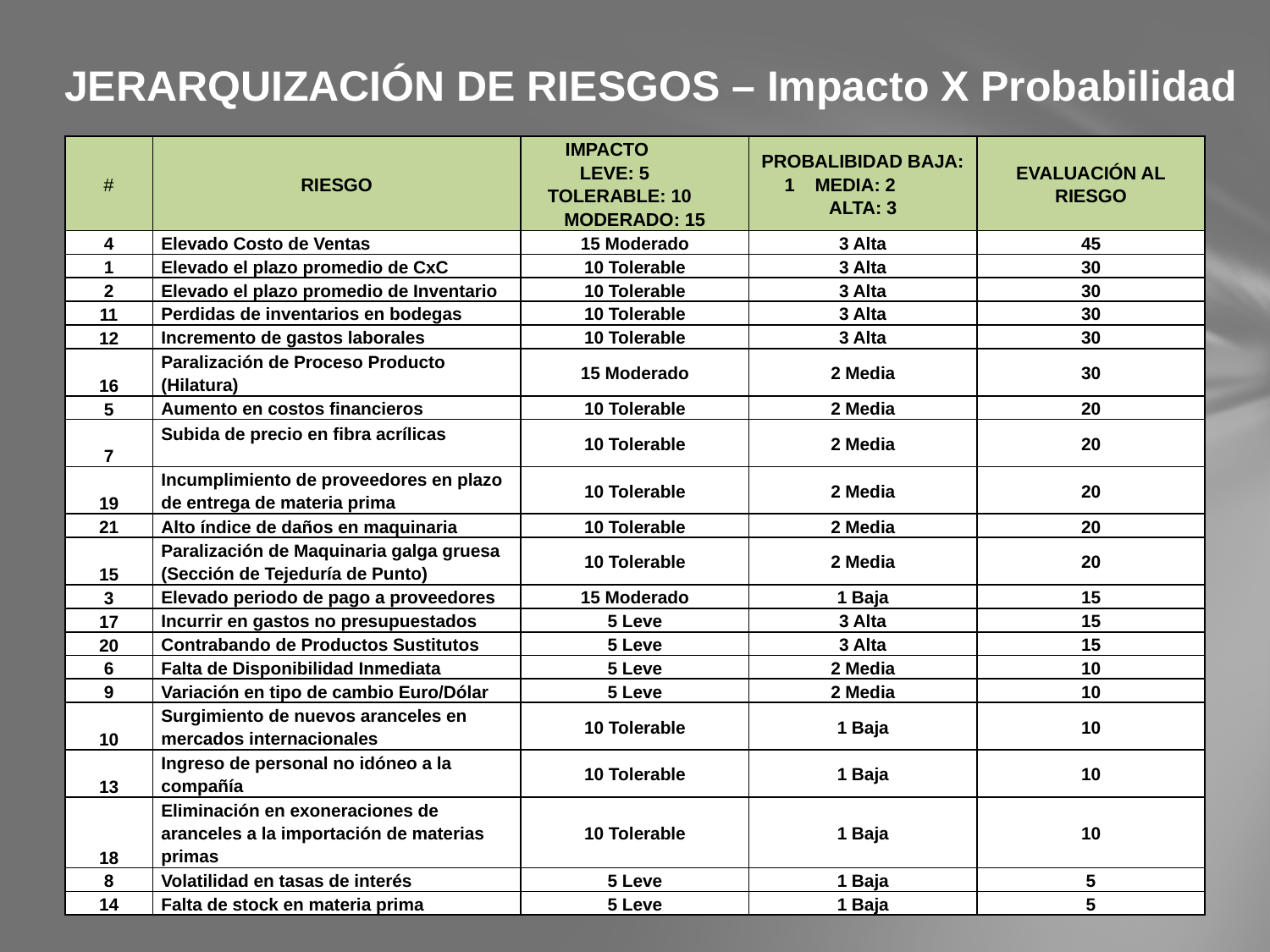

# JERARQUIZACIÓN DE RIESGOS – Impacto X Probabilidad
| # | RIESGO | IMPACTO LEVE: 5 TOLERABLE: 10 MODERADO: 15 | PROBALIBIDAD BAJA: 1 MEDIA: 2 ALTA: 3 | EVALUACIÓN AL RIESGO |
| --- | --- | --- | --- | --- |
| 4 | Elevado Costo de Ventas | 15 Moderado | 3 Alta | 45 |
| 1 | Elevado el plazo promedio de CxC | 10 Tolerable | 3 Alta | 30 |
| 2 | Elevado el plazo promedio de Inventario | 10 Tolerable | 3 Alta | 30 |
| 11 | Perdidas de inventarios en bodegas | 10 Tolerable | 3 Alta | 30 |
| 12 | Incremento de gastos laborales | 10 Tolerable | 3 Alta | 30 |
| 16 | Paralización de Proceso Producto (Hilatura) | 15 Moderado | 2 Media | 30 |
| 5 | Aumento en costos financieros | 10 Tolerable | 2 Media | 20 |
| 7 | Subida de precio en fibra acrílicas | 10 Tolerable | 2 Media | 20 |
| 19 | Incumplimiento de proveedores en plazo de entrega de materia prima | 10 Tolerable | 2 Media | 20 |
| 21 | Alto índice de daños en maquinaria | 10 Tolerable | 2 Media | 20 |
| 15 | Paralización de Maquinaria galga gruesa (Sección de Tejeduría de Punto) | 10 Tolerable | 2 Media | 20 |
| 3 | Elevado periodo de pago a proveedores | 15 Moderado | 1 Baja | 15 |
| 17 | Incurrir en gastos no presupuestados | 5 Leve | 3 Alta | 15 |
| 20 | Contrabando de Productos Sustitutos | 5 Leve | 3 Alta | 15 |
| 6 | Falta de Disponibilidad Inmediata | 5 Leve | 2 Media | 10 |
| 9 | Variación en tipo de cambio Euro/Dólar | 5 Leve | 2 Media | 10 |
| 10 | Surgimiento de nuevos aranceles en mercados internacionales | 10 Tolerable | 1 Baja | 10 |
| 13 | Ingreso de personal no idóneo a la compañía | 10 Tolerable | 1 Baja | 10 |
| 18 | Eliminación en exoneraciones de aranceles a la importación de materias primas | 10 Tolerable | 1 Baja | 10 |
| 8 | Volatilidad en tasas de interés | 5 Leve | 1 Baja | 5 |
| 14 | Falta de stock en materia prima | 5 Leve | 1 Baja | 5 |